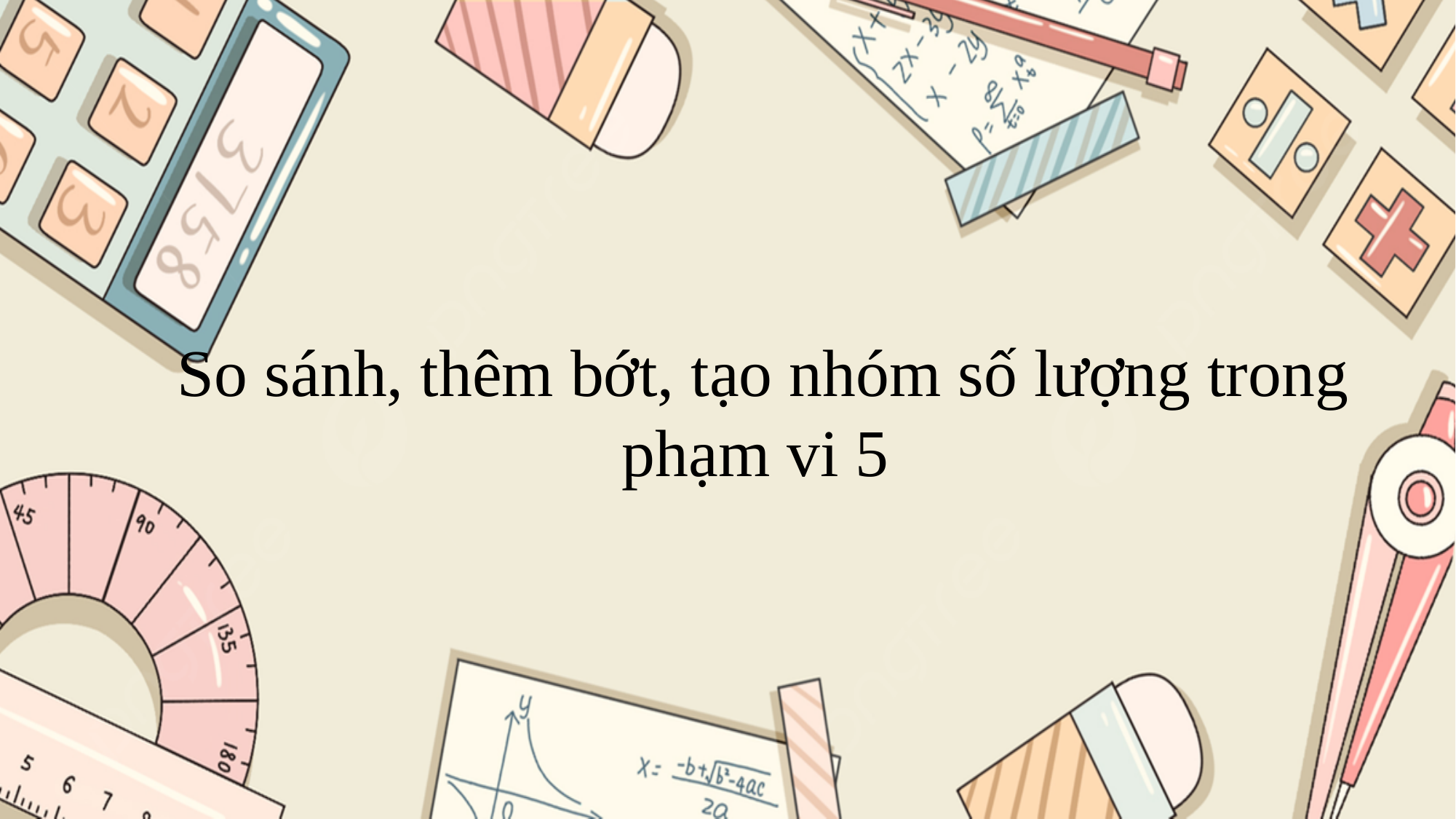

# So sánh, thêm bớt, tạo nhóm số lượng trong phạm vi 5